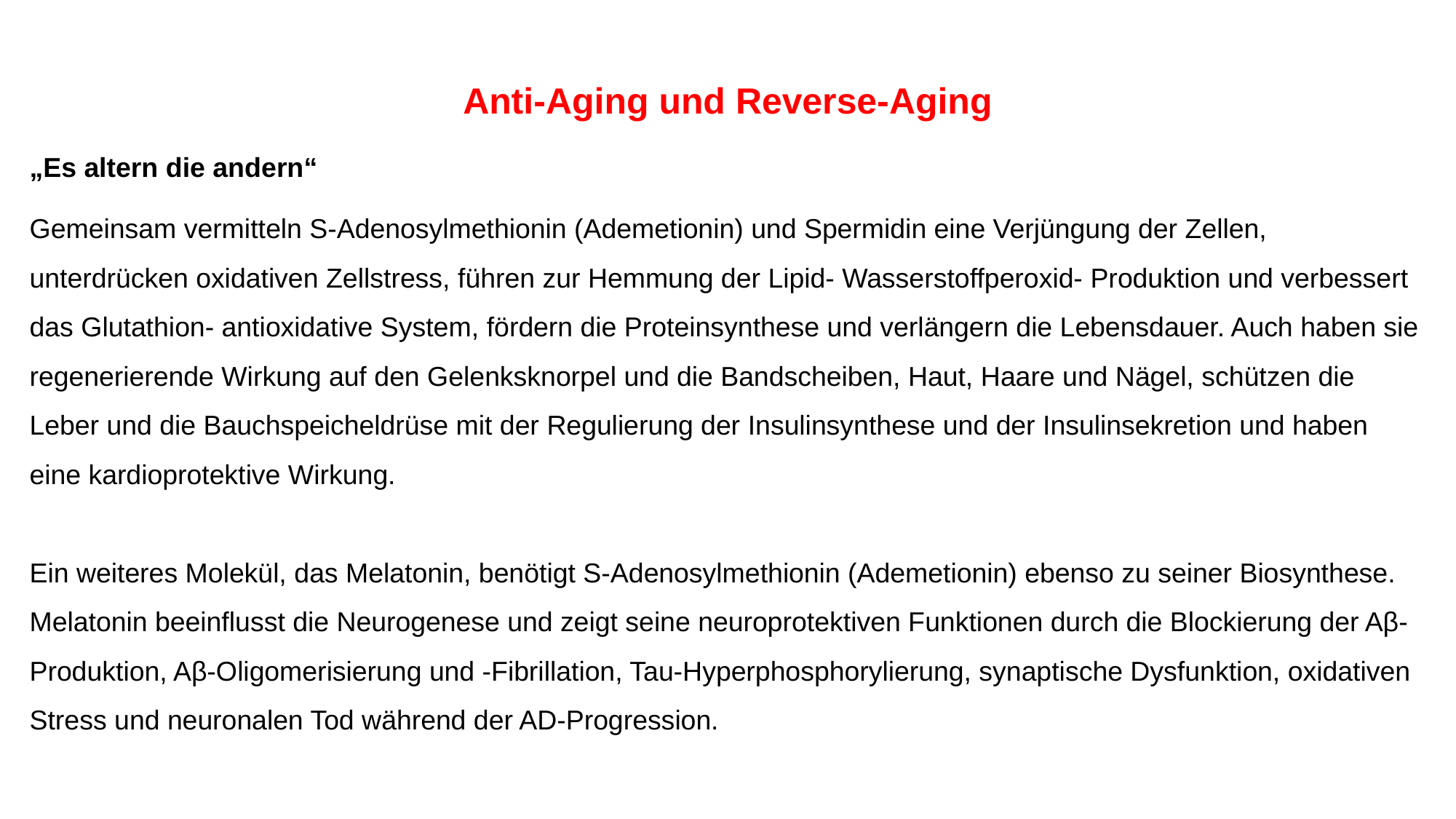

Anti-Aging und Reverse-Aging
„Es altern die andern“
Gemeinsam vermitteln S-Adenosylmethionin (Ademetionin) und Spermidin eine Verjüngung der Zellen, unterdrücken oxidativen Zellstress, führen zur Hemmung der Lipid- Wasserstoffperoxid- Produktion und verbessert das Glutathion- antioxidative System, fördern die Proteinsynthese und verlängern die Lebensdauer. Auch haben sie regenerierende Wirkung auf den Gelenksknorpel und die Bandscheiben, Haut, Haare und Nägel, schützen die Leber und die Bauchspeicheldrüse mit der Regulierung der Insulinsynthese und der Insulinsekretion und haben eine kardioprotektive Wirkung.

Ein weiteres Molekül, das Melatonin, benötigt S-Adenosylmethionin (Ademetionin) ebenso zu seiner Biosynthese. Melatonin beeinflusst die Neurogenese und zeigt seine neuroprotektiven Funktionen durch die Blockierung der Aβ-Produktion, Aβ-Oligomerisierung und -Fibrillation, Tau-Hyperphosphorylierung, synaptische Dysfunktion, oxidativen Stress und neuronalen Tod während der AD-Progression.